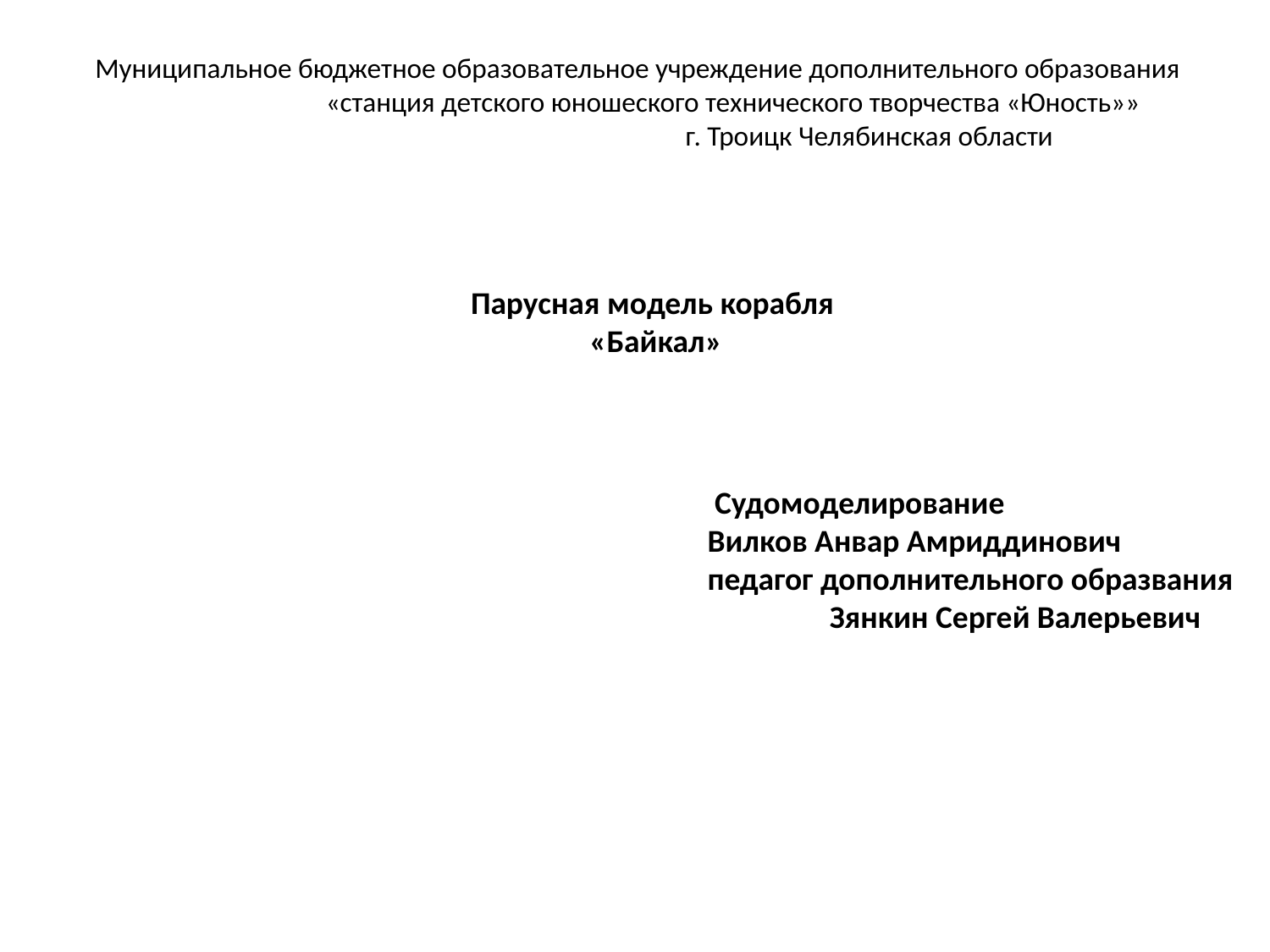

# Муниципальное бюджетное образовательное учреждение дополнительного образования «станция детского юношеского технического творчества «Юность»» г. Троицк Челябинская области
 Парусная модель корабля
 «Байкал»
 Судомоделирование
Вилков Анвар Амриддинович
педагог дополнительного образвания                             Зянкин Сергей Валерьевич